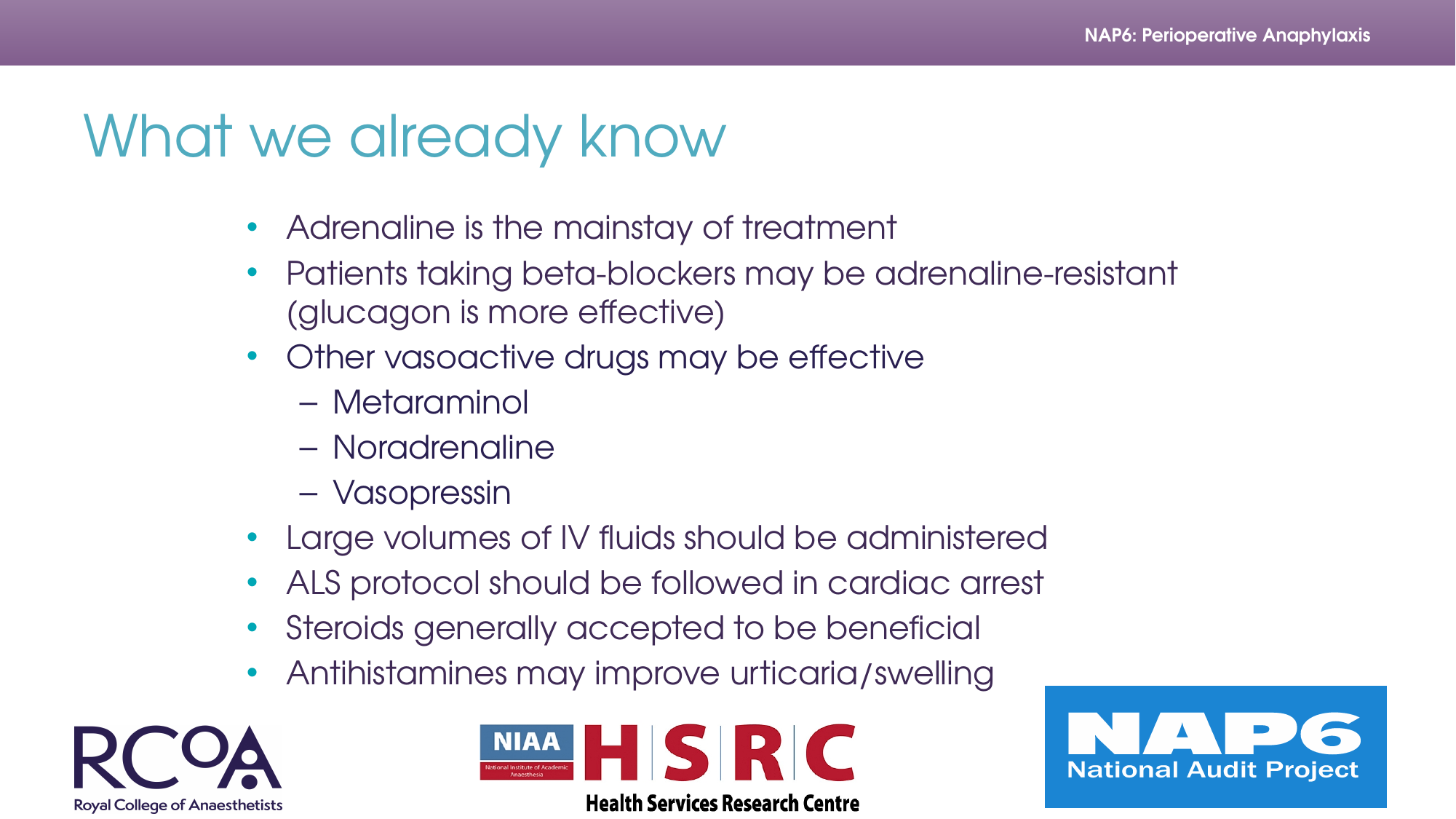

# What we already know
Adrenaline is the mainstay of treatment
Patients taking beta-blockers may be adrenaline-resistant (glucagon is more effective)
Other vasoactive drugs may be effective
Metaraminol
Noradrenaline
Vasopressin
Large volumes of IV fluids should be administered
ALS protocol should be followed in cardiac arrest
Steroids generally accepted to be beneficial
Antihistamines may improve urticaria/swelling